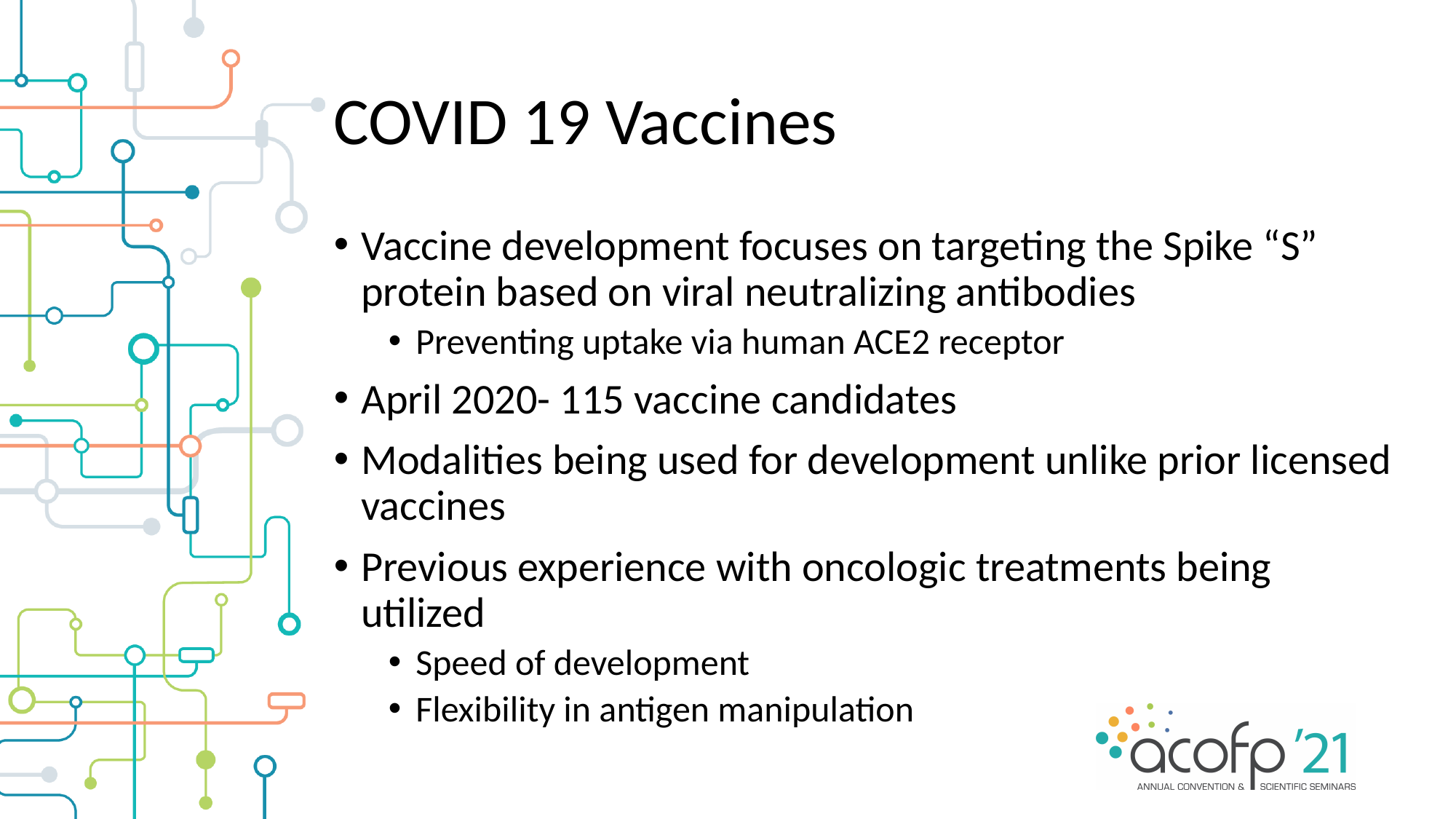

# COVID 19 Vaccines
Vaccine development focuses on targeting the Spike “S” protein based on viral neutralizing antibodies
Preventing uptake via human ACE2 receptor
April 2020- 115 vaccine candidates
Modalities being used for development unlike prior licensed vaccines
Previous experience with oncologic treatments being utilized
Speed of development
Flexibility in antigen manipulation